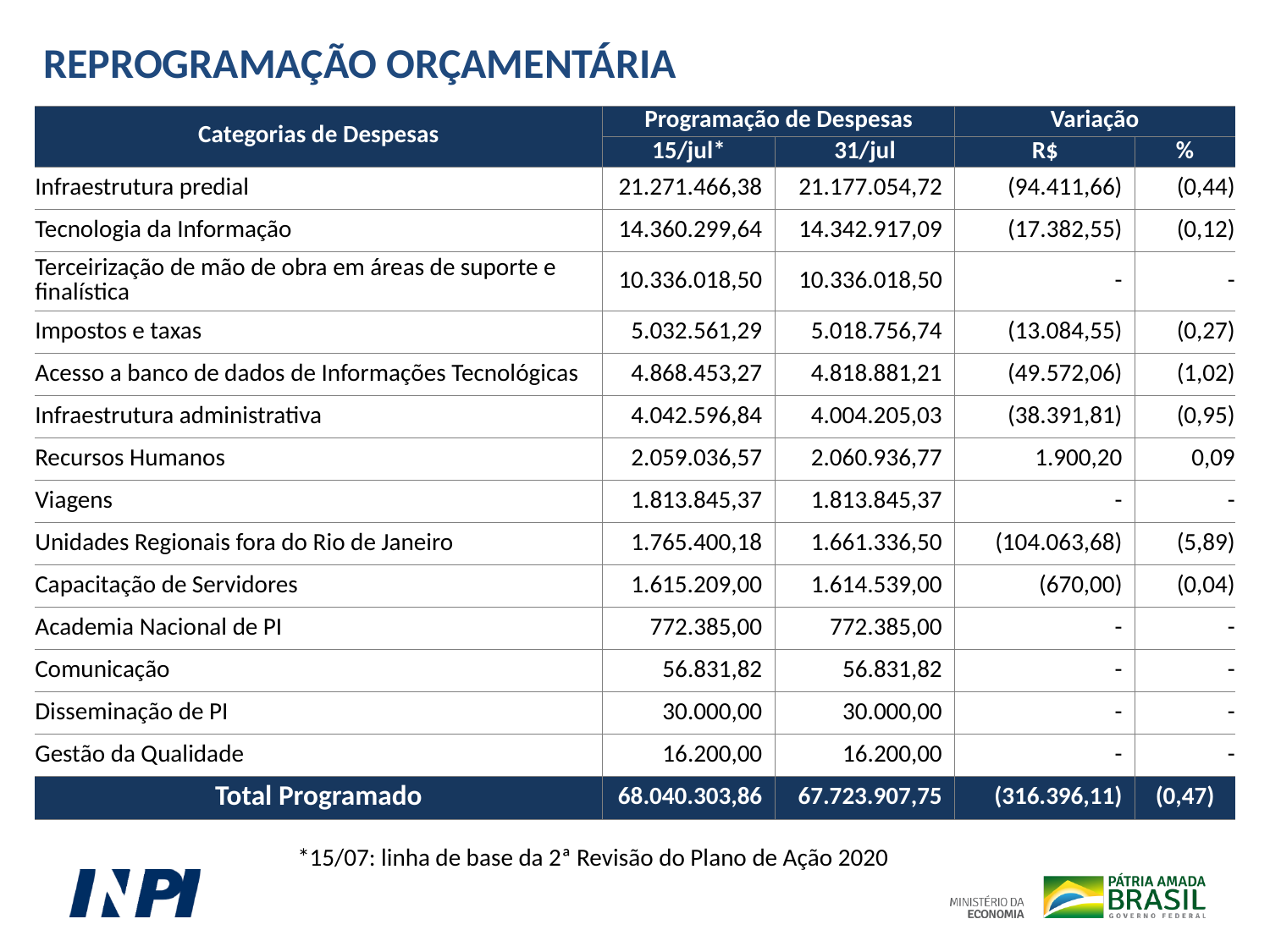

REPROGRAMAÇÃO ORÇAMENTÁRIA
| Categorias de Despesas | Programação de Despesas |  | Variação |  |
| --- | --- | --- | --- | --- |
|  | 15/jul\* | 31/jul | R$ | % |
| Infraestrutura predial | 21.271.466,38 | 21.177.054,72 | (94.411,66) | (0,44) |
| Tecnologia da Informação | 14.360.299,64 | 14.342.917,09 | (17.382,55) | (0,12) |
| Terceirização de mão de obra em áreas de suporte e finalística | 10.336.018,50 | 10.336.018,50 | - | - |
| Impostos e taxas | 5.032.561,29 | 5.018.756,74 | (13.084,55) | (0,27) |
| Acesso a banco de dados de Informações Tecnológicas | 4.868.453,27 | 4.818.881,21 | (49.572,06) | (1,02) |
| Infraestrutura administrativa | 4.042.596,84 | 4.004.205,03 | (38.391,81) | (0,95) |
| Recursos Humanos | 2.059.036,57 | 2.060.936,77 | 1.900,20 | 0,09 |
| Viagens | 1.813.845,37 | 1.813.845,37 | - | - |
| Unidades Regionais fora do Rio de Janeiro | 1.765.400,18 | 1.661.336,50 | (104.063,68) | (5,89) |
| Capacitação de Servidores | 1.615.209,00 | 1.614.539,00 | (670,00) | (0,04) |
| Academia Nacional de PI | 772.385,00 | 772.385,00 | - | - |
| Comunicação | 56.831,82 | 56.831,82 | - | - |
| Disseminação de PI | 30.000,00 | 30.000,00 | - | - |
| Gestão da Qualidade | 16.200,00 | 16.200,00 | - | - |
| Total Programado | 68.040.303,86 | 67.723.907,75 | (316.396,11) | (0,47) |
*15/07: linha de base da 2ª Revisão do Plano de Ação 2020